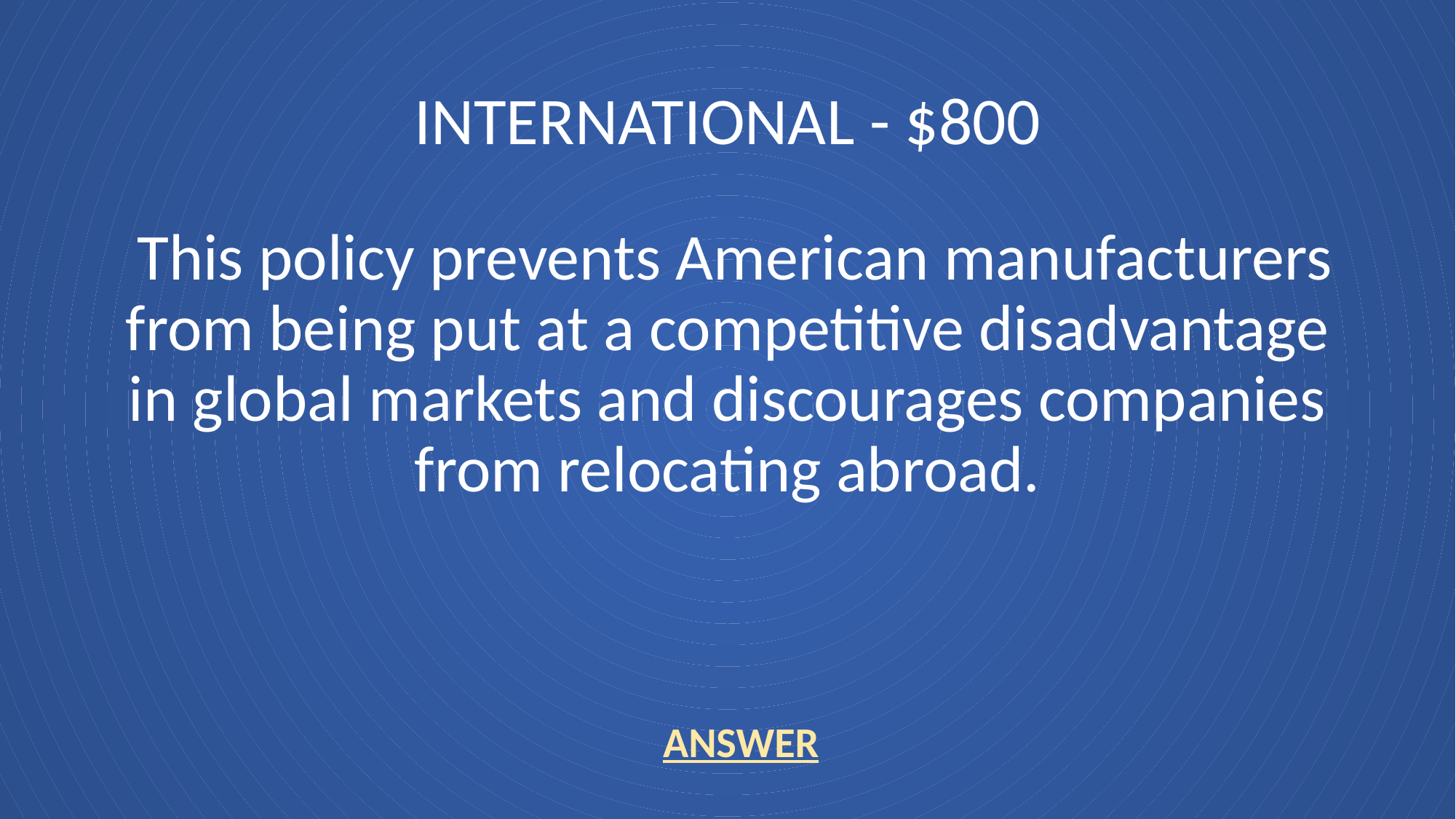

# INTERNATIONAL - $800
 This policy prevents American manufacturers from being put at a competitive disadvantage in global markets and discourages companies from relocating abroad.
ANSWER